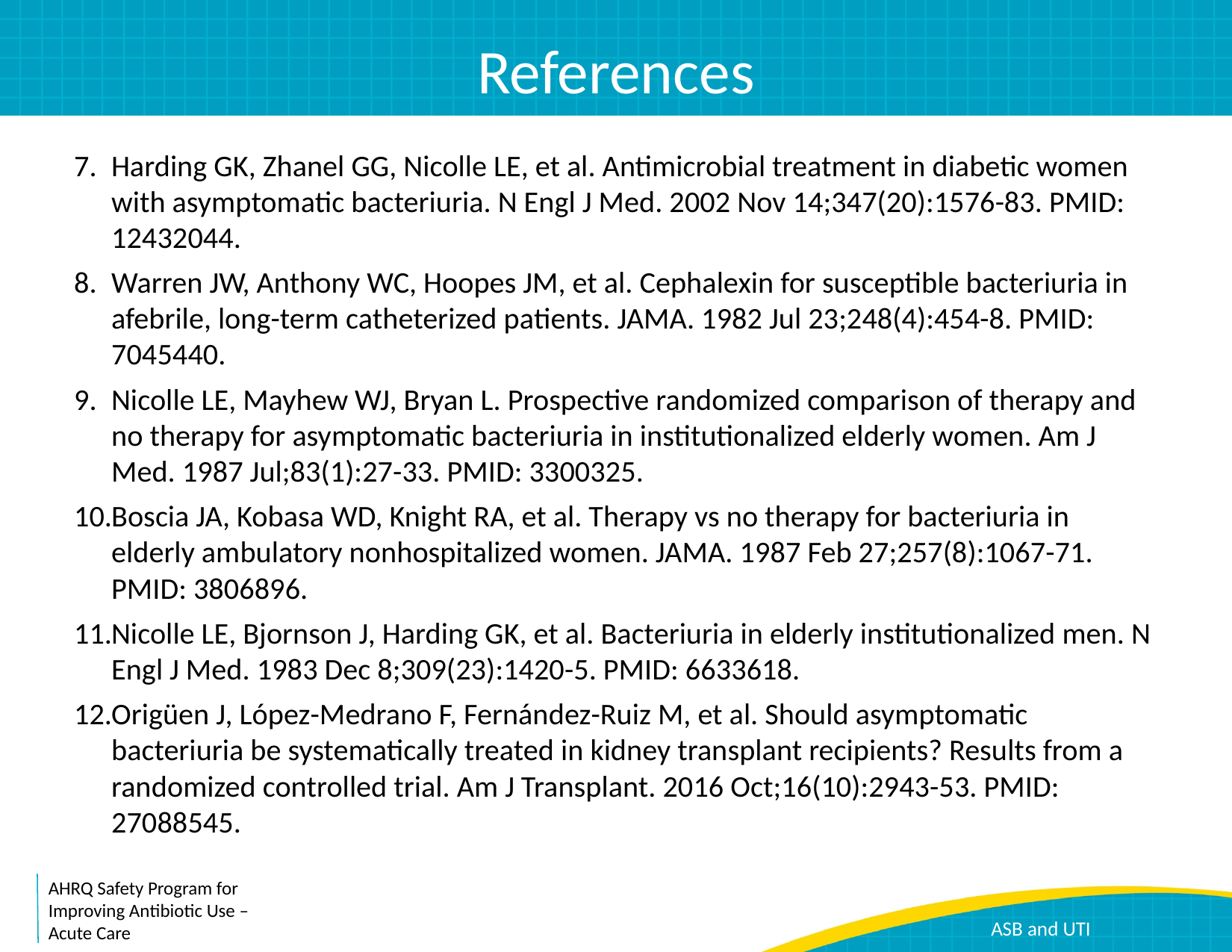

# References
Harding GK, Zhanel GG, Nicolle LE, et al. Antimicrobial treatment in diabetic women with asymptomatic bacteriuria. N Engl J Med. 2002 Nov 14;347(20):1576-83. PMID: 12432044.
Warren JW, Anthony WC, Hoopes JM, et al. Cephalexin for susceptible bacteriuria in afebrile, long-term catheterized patients. JAMA. 1982 Jul 23;248(4):454-8. PMID: 7045440.
Nicolle LE, Mayhew WJ, Bryan L. Prospective randomized comparison of therapy and no therapy for asymptomatic bacteriuria in institutionalized elderly women. Am J Med. 1987 Jul;83(1):27-33. PMID: 3300325.
Boscia JA, Kobasa WD, Knight RA, et al. Therapy vs no therapy for bacteriuria in elderly ambulatory nonhospitalized women. JAMA. 1987 Feb 27;257(8):1067-71. PMID: 3806896.
Nicolle LE, Bjornson J, Harding GK, et al. Bacteriuria in elderly institutionalized men. N Engl J Med. 1983 Dec 8;309(23):1420-5. PMID: 6633618.
Origüen J, López-Medrano F, Fernández-Ruiz M, et al. Should asymptomatic bacteriuria be systematically treated in kidney transplant recipients? Results from a randomized controlled trial. Am J Transplant. 2016 Oct;16(10):2943-53. PMID: 27088545.